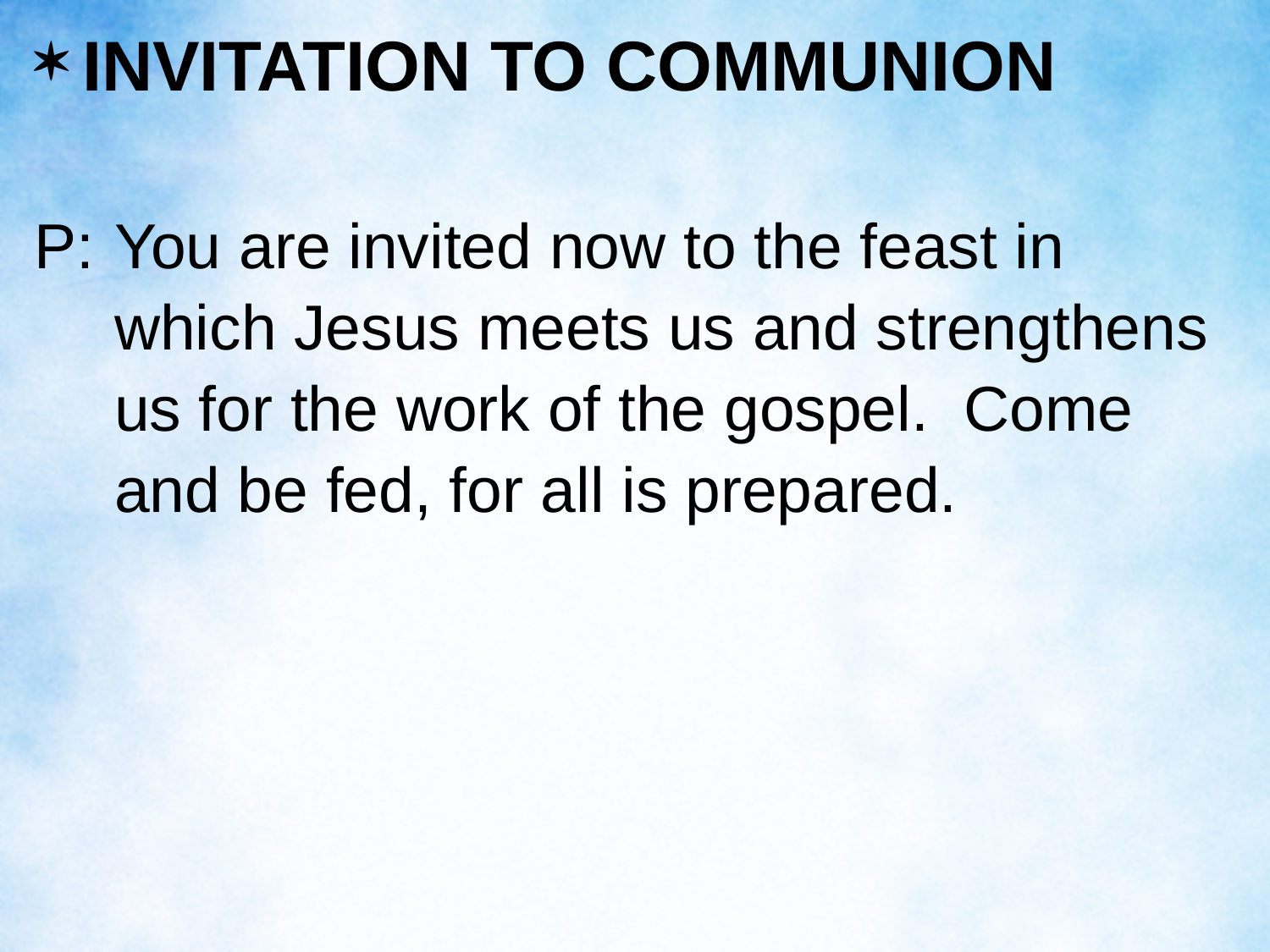

INVITATION TO COMMUNION
P:	You are invited now to the feast in which Jesus meets us and strengthens us for the work of the gospel.  Come and be fed, for all is prepared.